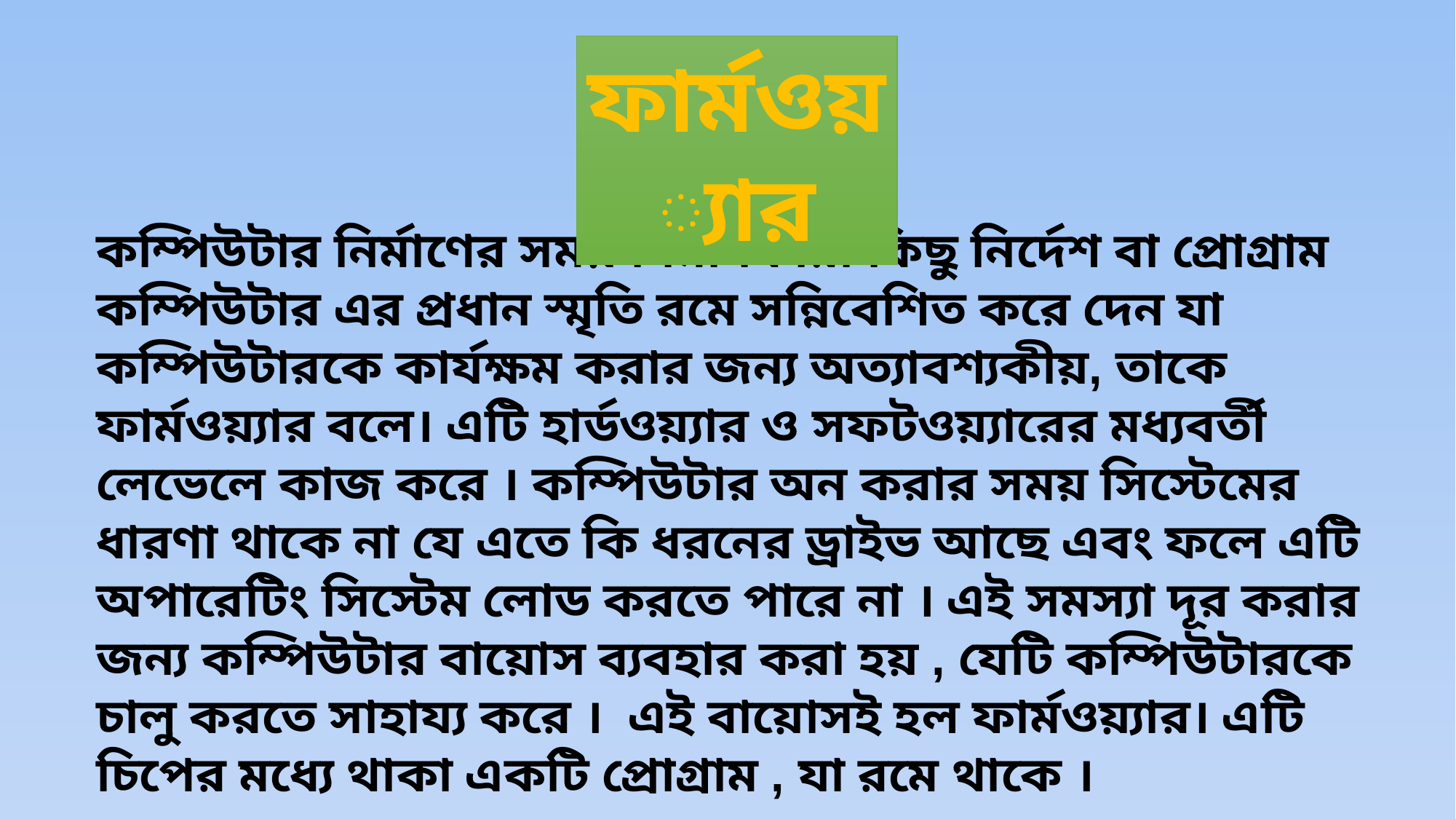

ফার্মওয়্যার
কম্পিউটার নির্মাণের সময় নির্মানকারী কিছু নির্দেশ বা প্রোগ্রাম কম্পিউটার এর প্রধান স্মৃতি রমে সন্নিবেশিত করে দেন যা কম্পিউটারকে কার্যক্ষম করার জন্য অত্যাবশ্যকীয়, তাকে ফার্মওয়্যার বলে। এটি হার্ডওয়্যার ও সফটওয়্যারের মধ্যবর্তী লেভেলে কাজ করে । কম্পিউটার অন করার সময় সিস্টেমের ধারণা থাকে না যে এতে কি ধরনের ড্রাইভ আছে এবং ফলে এটি অপারেটিং সিস্টেম লোড করতে পারে না । এই সমস্যা দূর করার জন্য কম্পিউটার বায়োস ব্যবহার করা হয় , যেটি কম্পিউটারকে চালু করতে সাহায্য করে ।  এই বায়োসই হল ফার্মওয়্যার। এটি চিপের মধ্যে থাকা একটি প্রোগ্রাম , যা রমে থাকে ।